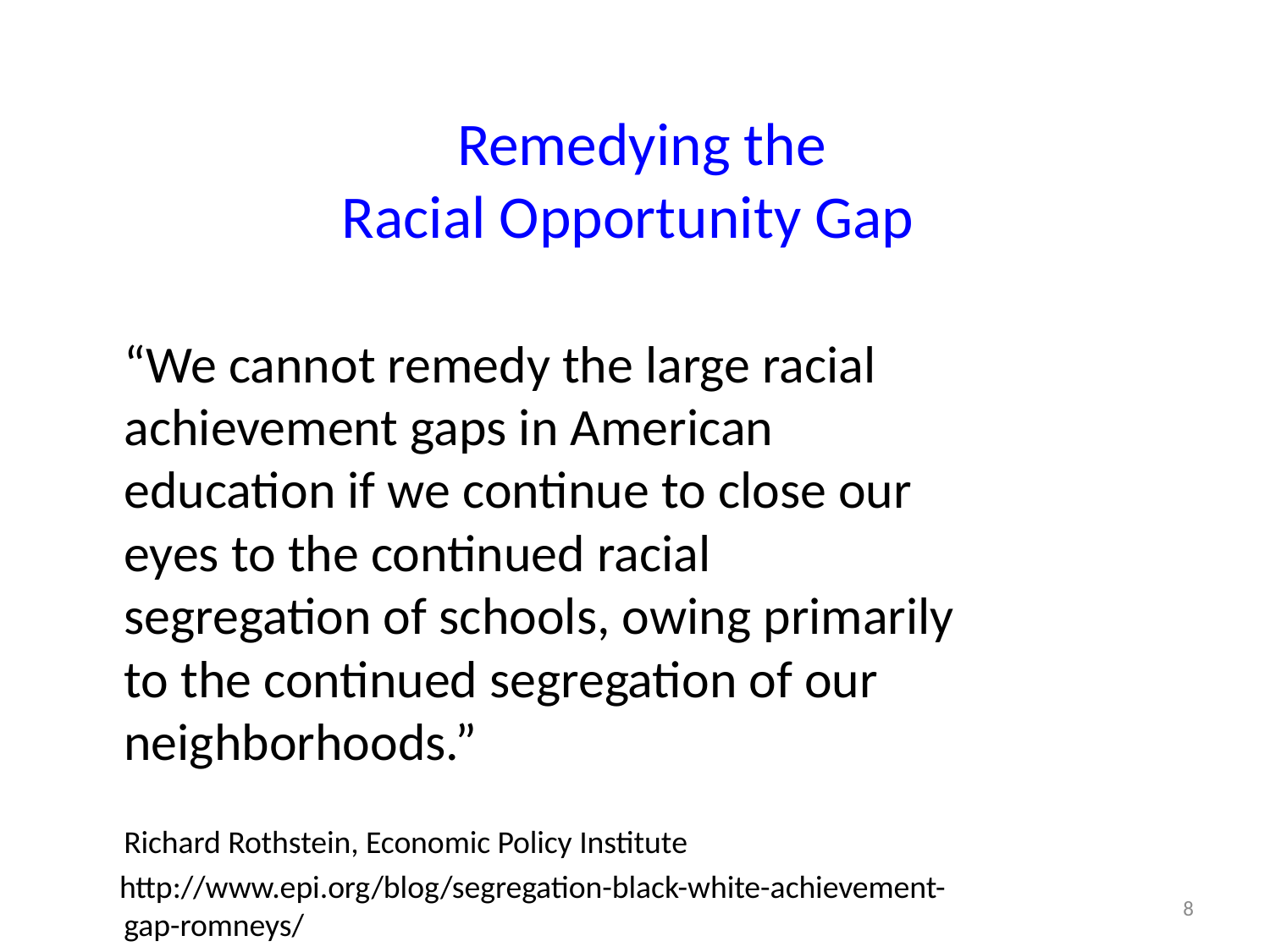

# Remedying the Racial Opportunity Gap
	“We cannot remedy the large racial achievement gaps in American education if we continue to close our eyes to the continued racial segregation of schools, owing primarily to the continued segregation of our neighborhoods.”

	Richard Rothstein, Economic Policy Institute
      http://www.epi.org/blog/segregation-black-white-achievement-gap-romneys/
8